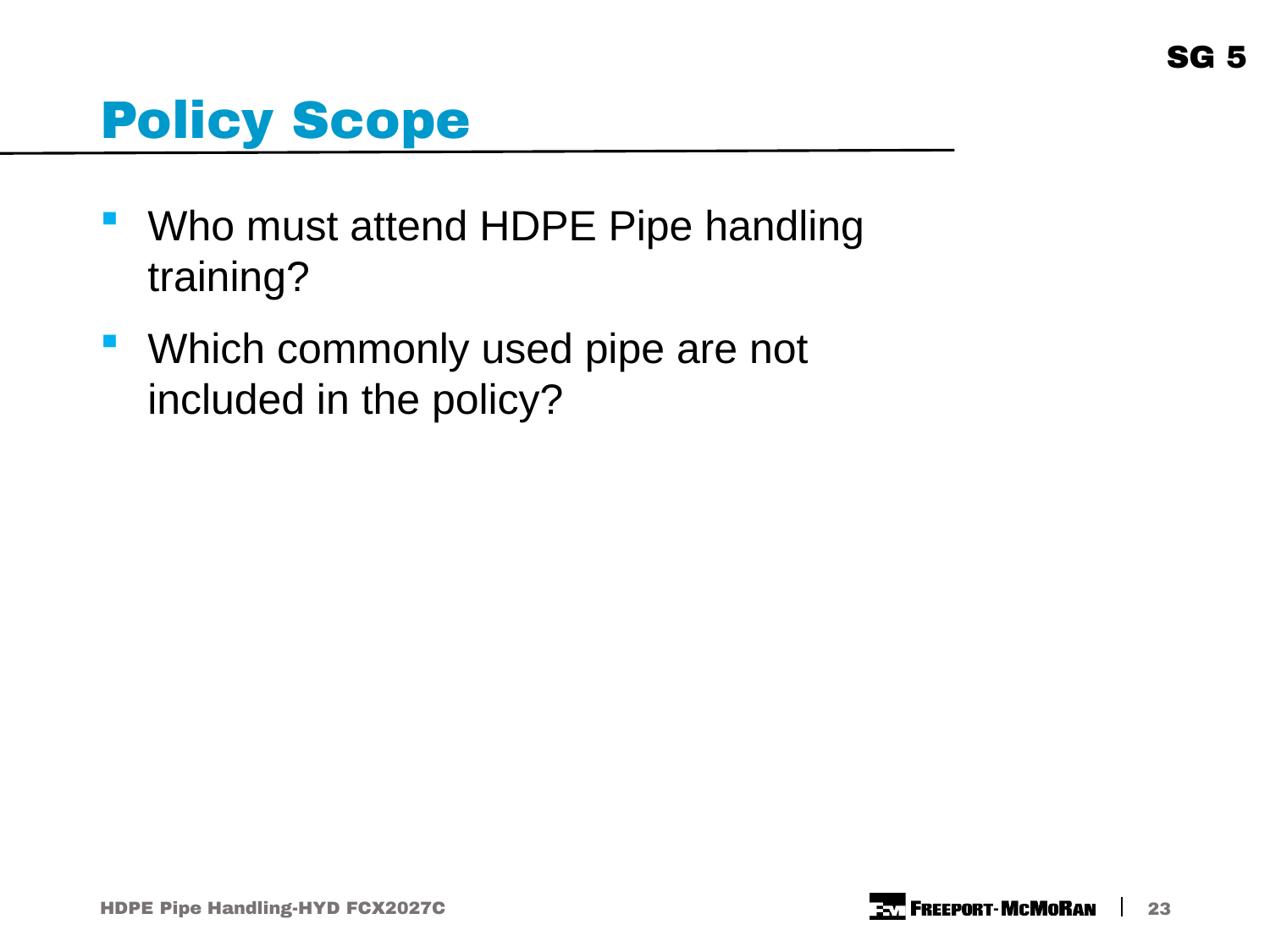

SG 5
Policy Scope
Who must attend HDPE Pipe handling training?
Which commonly used pipe are not included in the policy?

HDPE Pipe Handling-HYD FCX2027C
	23